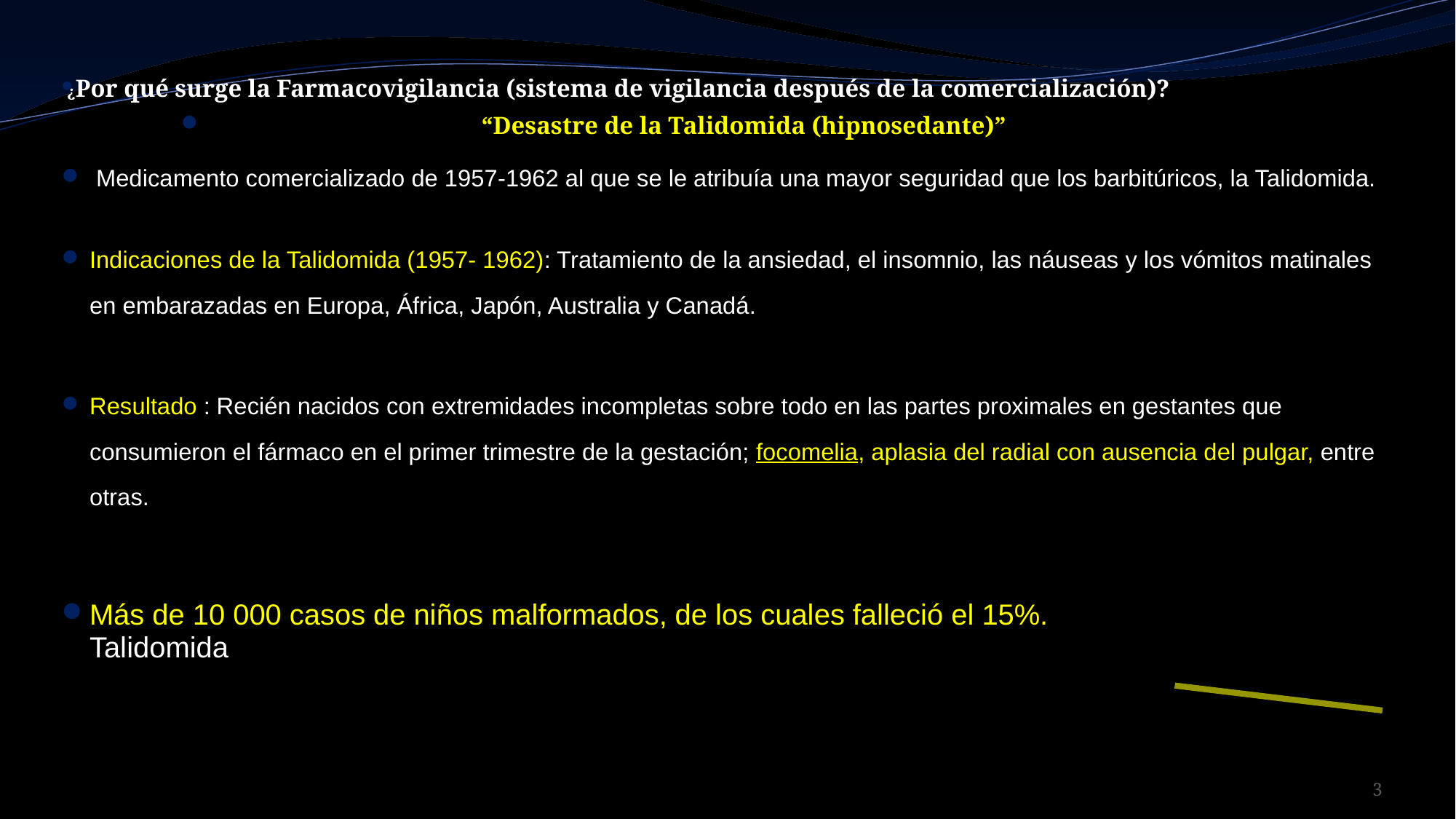

¿Por qué surge la Farmacovigilancia (sistema de vigilancia después de la comercialización)?
“Desastre de la Talidomida (hipnosedante)”
 Medicamento comercializado de 1957-1962 al que se le atribuía una mayor seguridad que los barbitúricos, la Talidomida.

Indicaciones de la Talidomida (1957- 1962): Tratamiento de la ansiedad, el insomnio, las náuseas y los vómitos matinales en embarazadas en Europa, África, Japón, Australia y Canadá.

Resultado : Recién nacidos con extremidades incompletas sobre todo en las partes proximales en gestantes que consumieron el fármaco en el primer trimestre de la gestación; focomelia, aplasia del radial con ausencia del pulgar, entre otras.

Más de 10 000 casos de niños malformados, de los cuales falleció el 15%.                           Talidomida

3